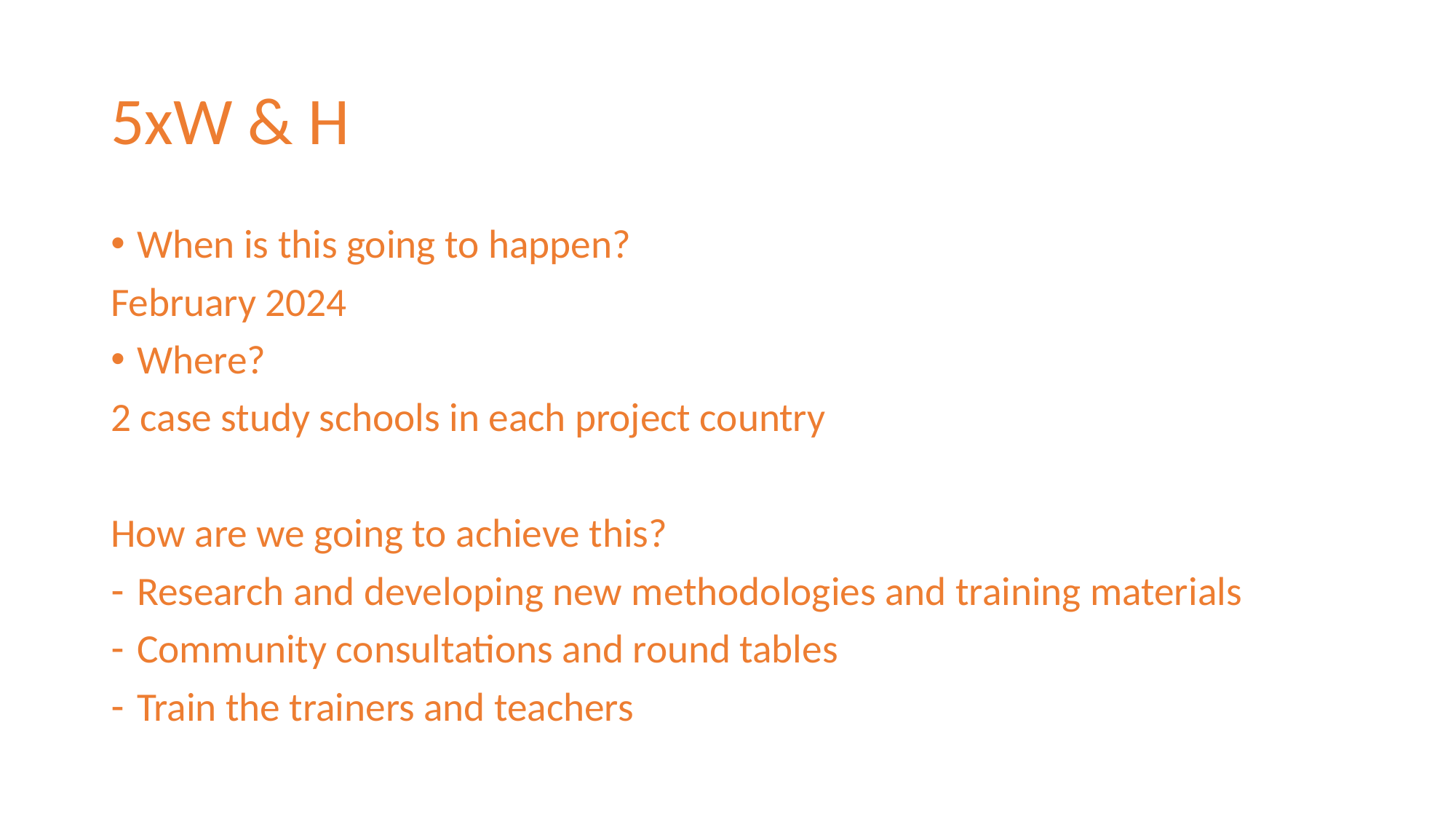

# 5xW & H
When is this going to happen?
February 2024
Where?
2 case study schools in each project country

How are we going to achieve this?
Research and developing new methodologies and training materials
Community consultations and round tables
Train the trainers and teachers